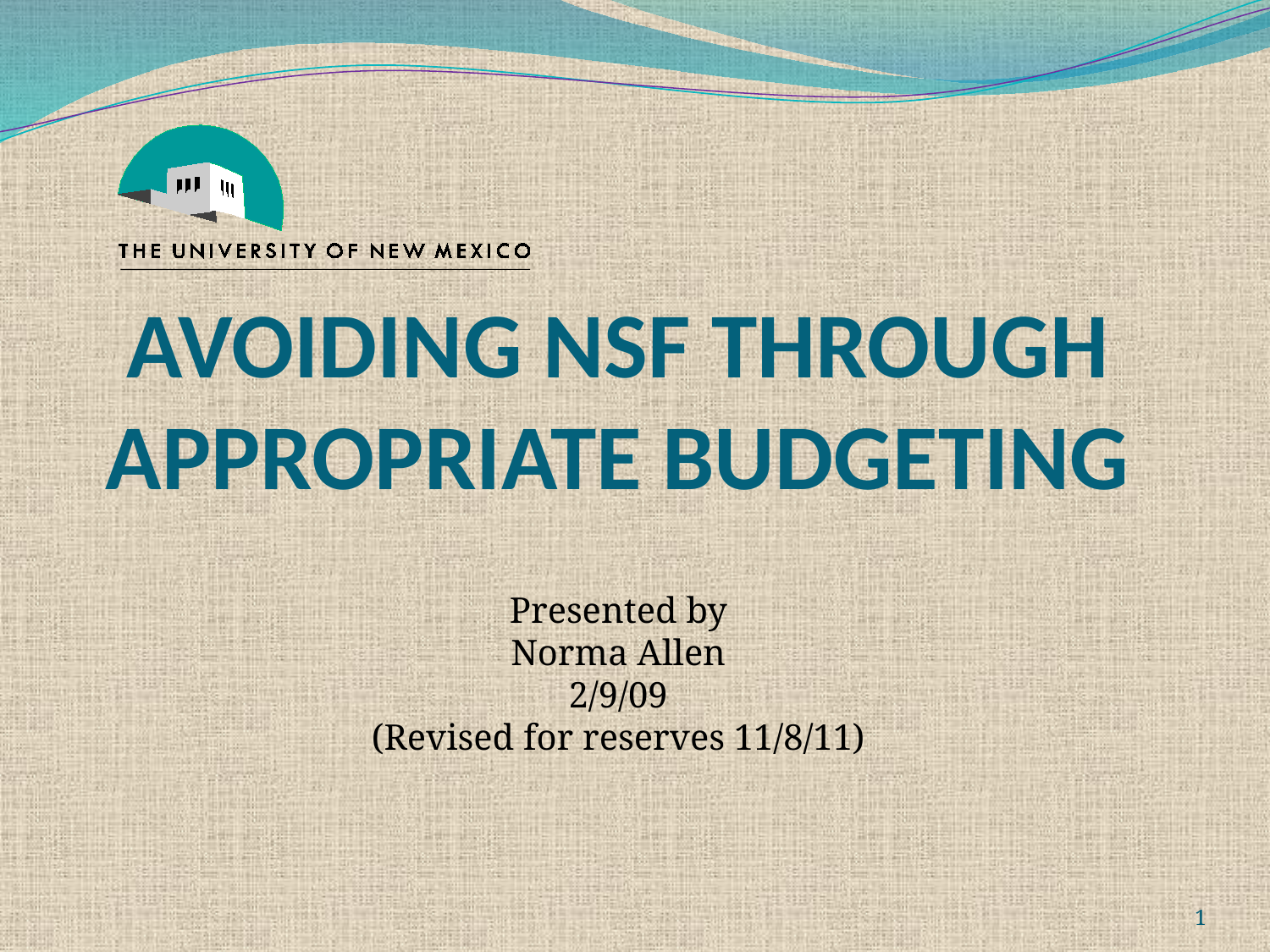

# Avoiding nsf through appropriate budgeting
Presented by
Norma Allen
2/9/09
(Revised for reserves 11/8/11)

1